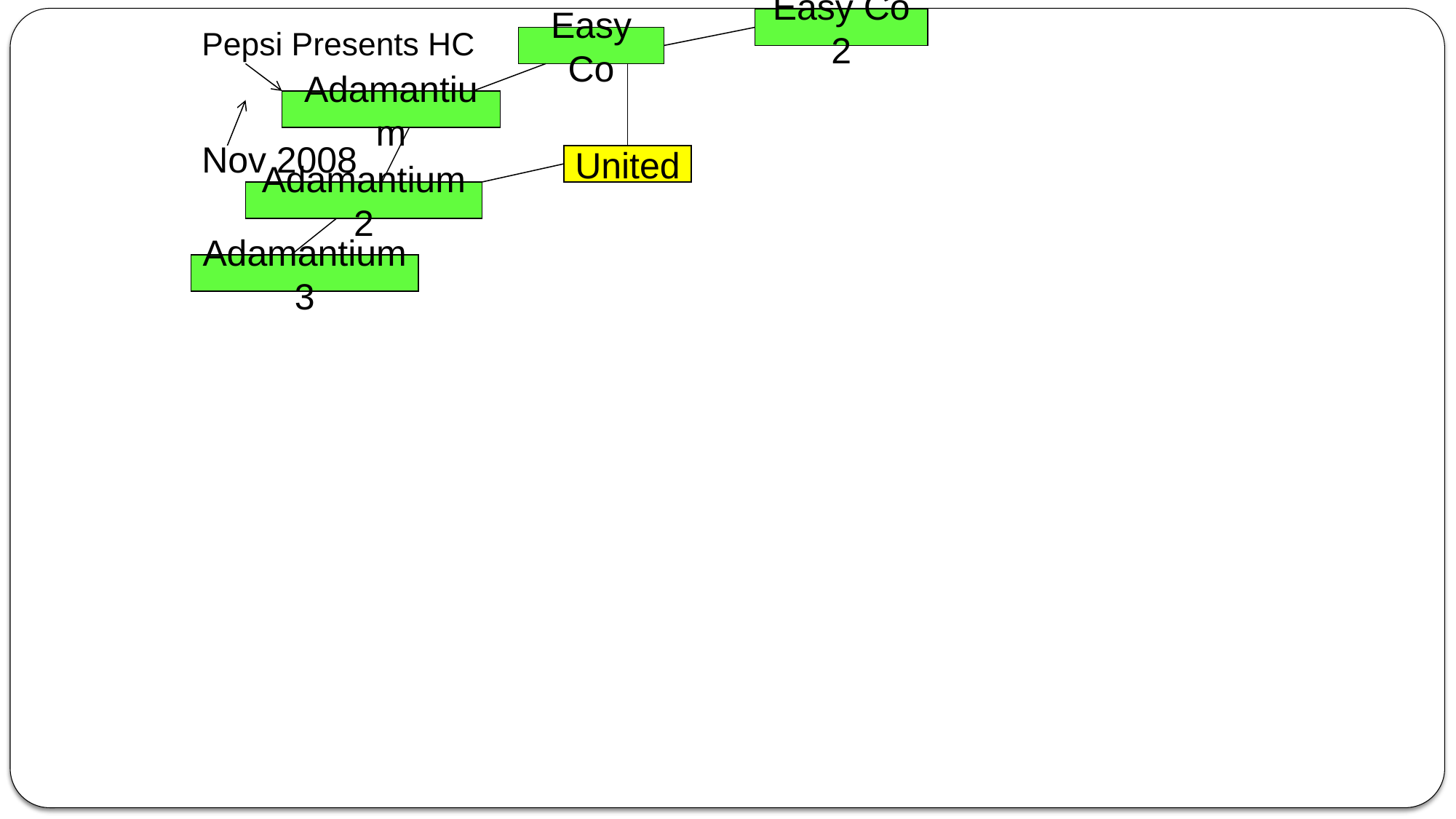

# Pepsi Presents HC
Easy Co 2
Easy Co
Adamantium
Nov 2008
United
Adamantium 2
Adamantium 3